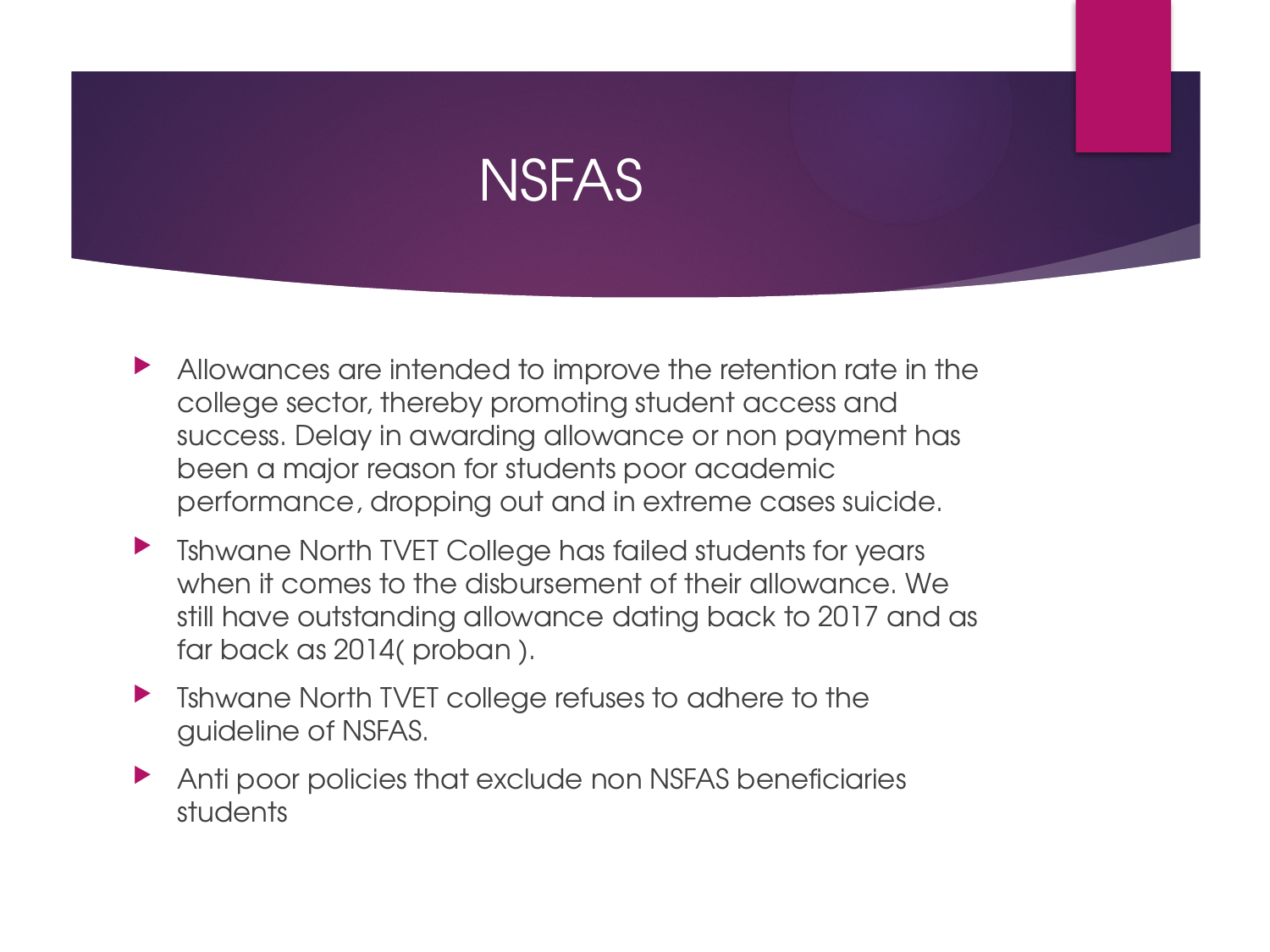

# NSFAS
Allowances are intended to improve the retention rate in the college sector, thereby promoting student access and success. Delay in awarding allowance or non payment has been a major reason for students poor academic performance, dropping out and in extreme cases suicide.
Tshwane North TVET College has failed students for years when it comes to the disbursement of their allowance. We still have outstanding allowance dating back to 2017 and as far back as 2014( proban ).
Tshwane North TVET college refuses to adhere to the guideline of NSFAS.
Anti poor policies that exclude non NSFAS beneficiaries students